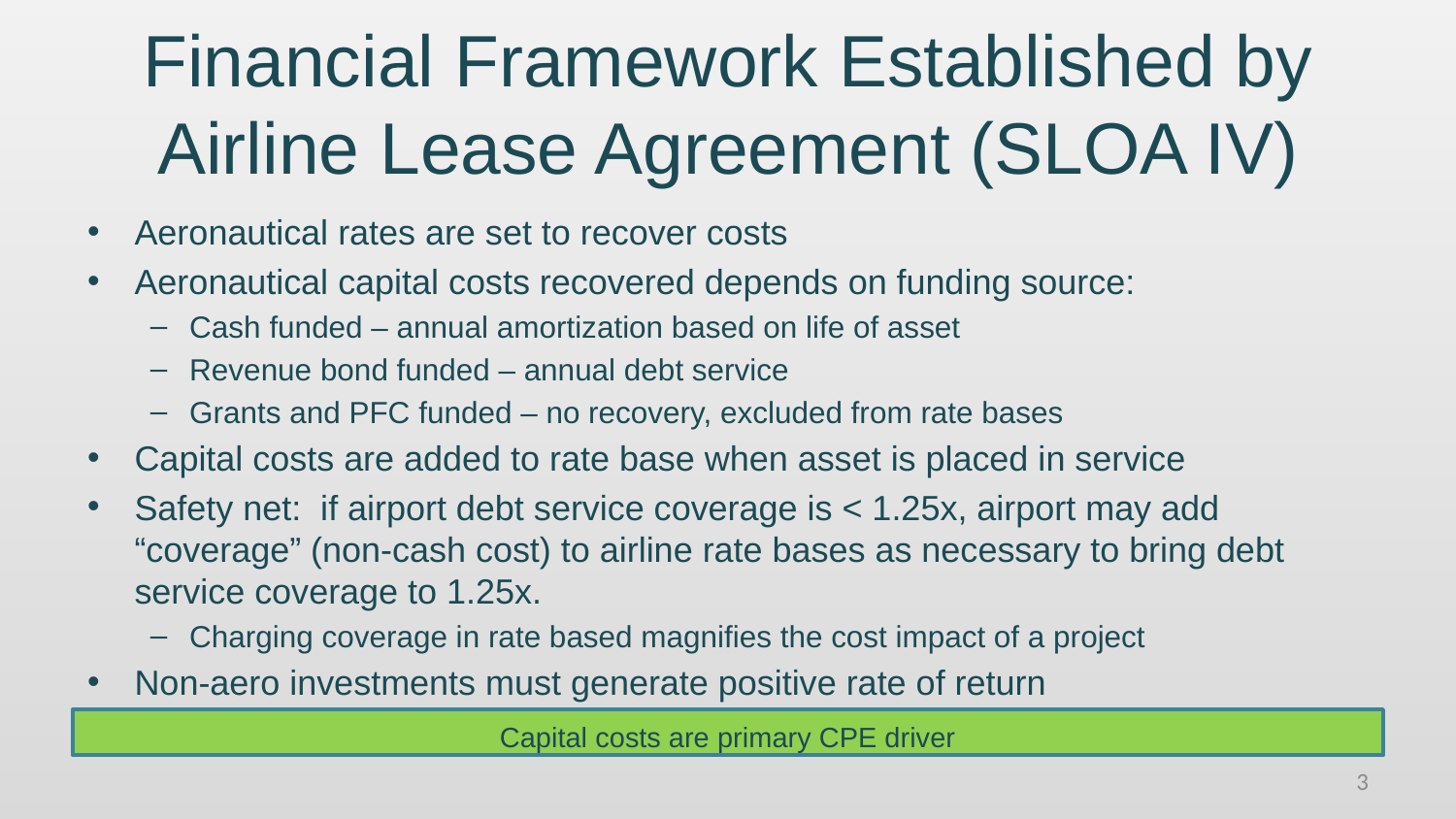

# Financial Framework Established by Airline Lease Agreement (SLOA IV)
Aeronautical rates are set to recover costs
Aeronautical capital costs recovered depends on funding source:
Cash funded – annual amortization based on life of asset
Revenue bond funded – annual debt service
Grants and PFC funded – no recovery, excluded from rate bases
Capital costs are added to rate base when asset is placed in service
Safety net:  if airport debt service coverage is < 1.25x, airport may add “coverage” (non-cash cost) to airline rate bases as necessary to bring debt service coverage to 1.25x.
Charging coverage in rate based magnifies the cost impact of a project
Non-aero investments must generate positive rate of return
Capital costs are primary CPE driver
3